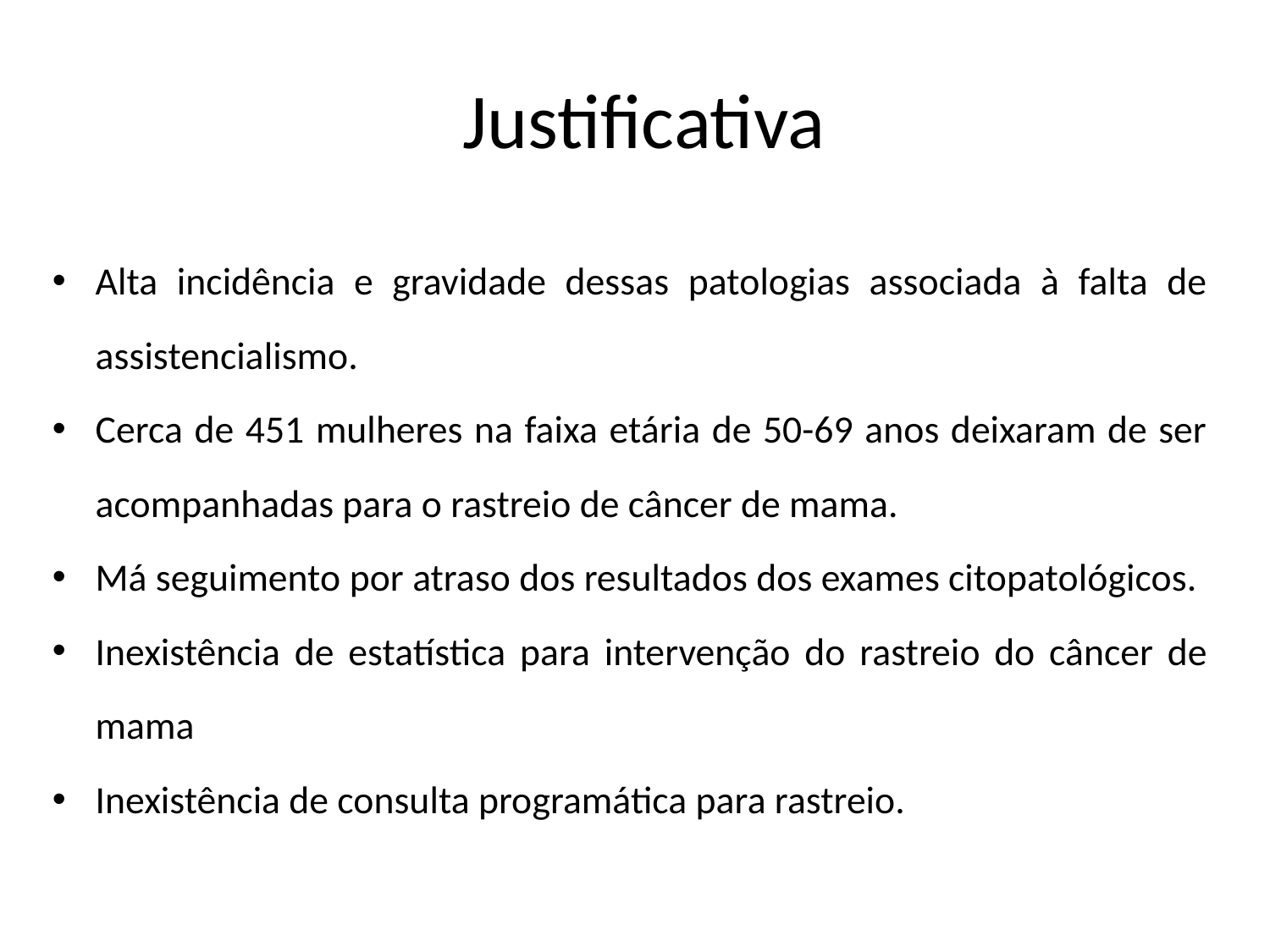

# Justificativa
Alta incidência e gravidade dessas patologias associada à falta de assistencialismo.
Cerca de 451 mulheres na faixa etária de 50-69 anos deixaram de ser acompanhadas para o rastreio de câncer de mama.
Má seguimento por atraso dos resultados dos exames citopatológicos.
Inexistência de estatística para intervenção do rastreio do câncer de mama
Inexistência de consulta programática para rastreio.